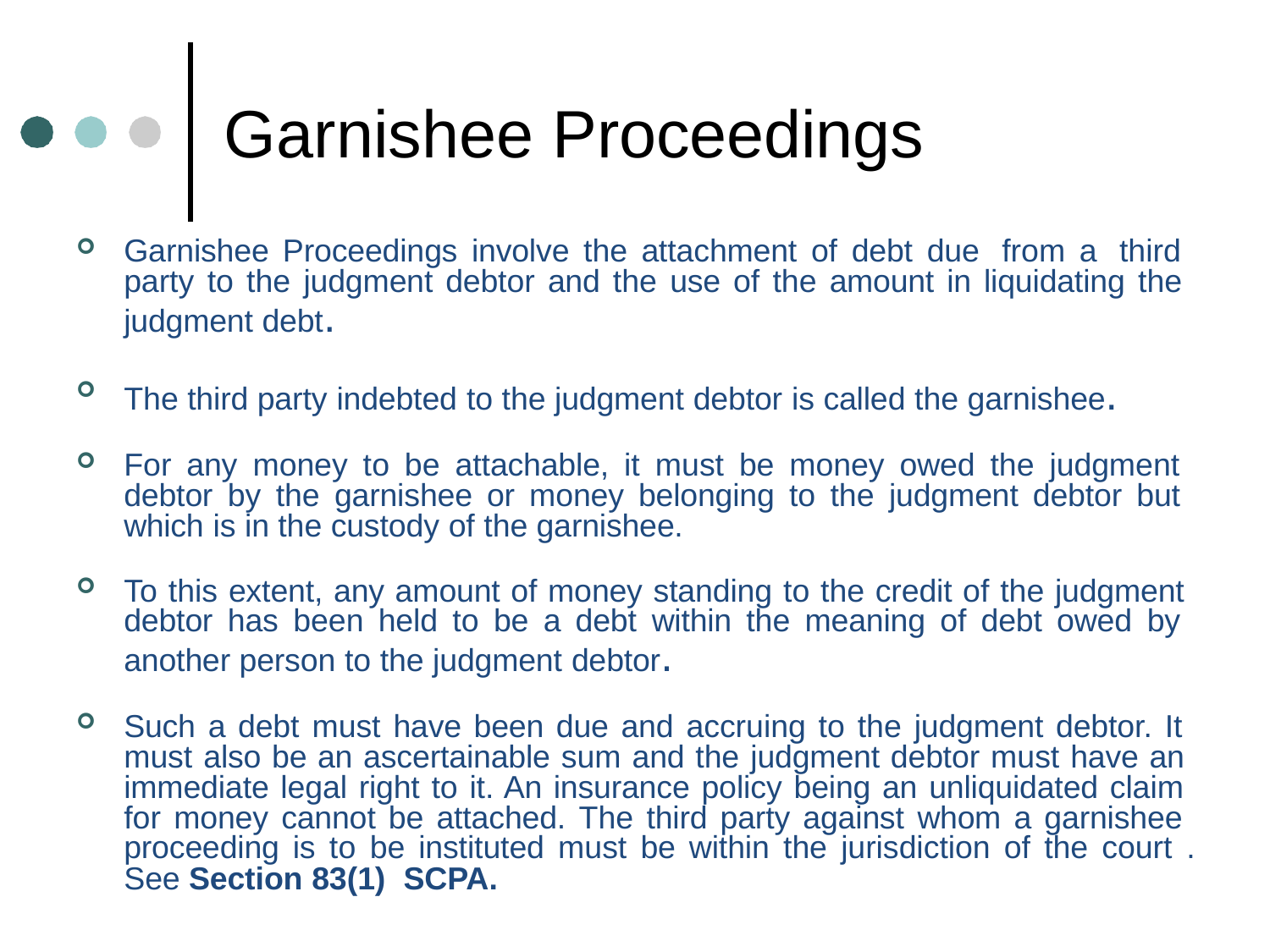

# Garnishee Proceedings
Garnishee Proceedings involve the attachment of debt due from a third  party to the judgment debtor and the use of the amount in liquidating the  judgment debt.
The third party indebted to the judgment debtor is called the garnishee.
For any money to be attachable, it must be money owed the judgment  debtor by the garnishee or money belonging to the judgment debtor but  which is in the custody of the garnishee.

To this extent, any amount of money standing to the credit of the judgment  debtor has been held to be a debt within the meaning of debt owed by  another person to the judgment debtor.
Such a debt must have been due and accruing to the judgment debtor. It  must also be an ascertainable sum and the judgment debtor must have an  immediate legal right to it. An insurance policy being an unliquidated claim  for money cannot be attached. The third party against whom a garnishee  proceeding is to be instituted must be within the jurisdiction of the court . See Section 83(1)  SCPA.